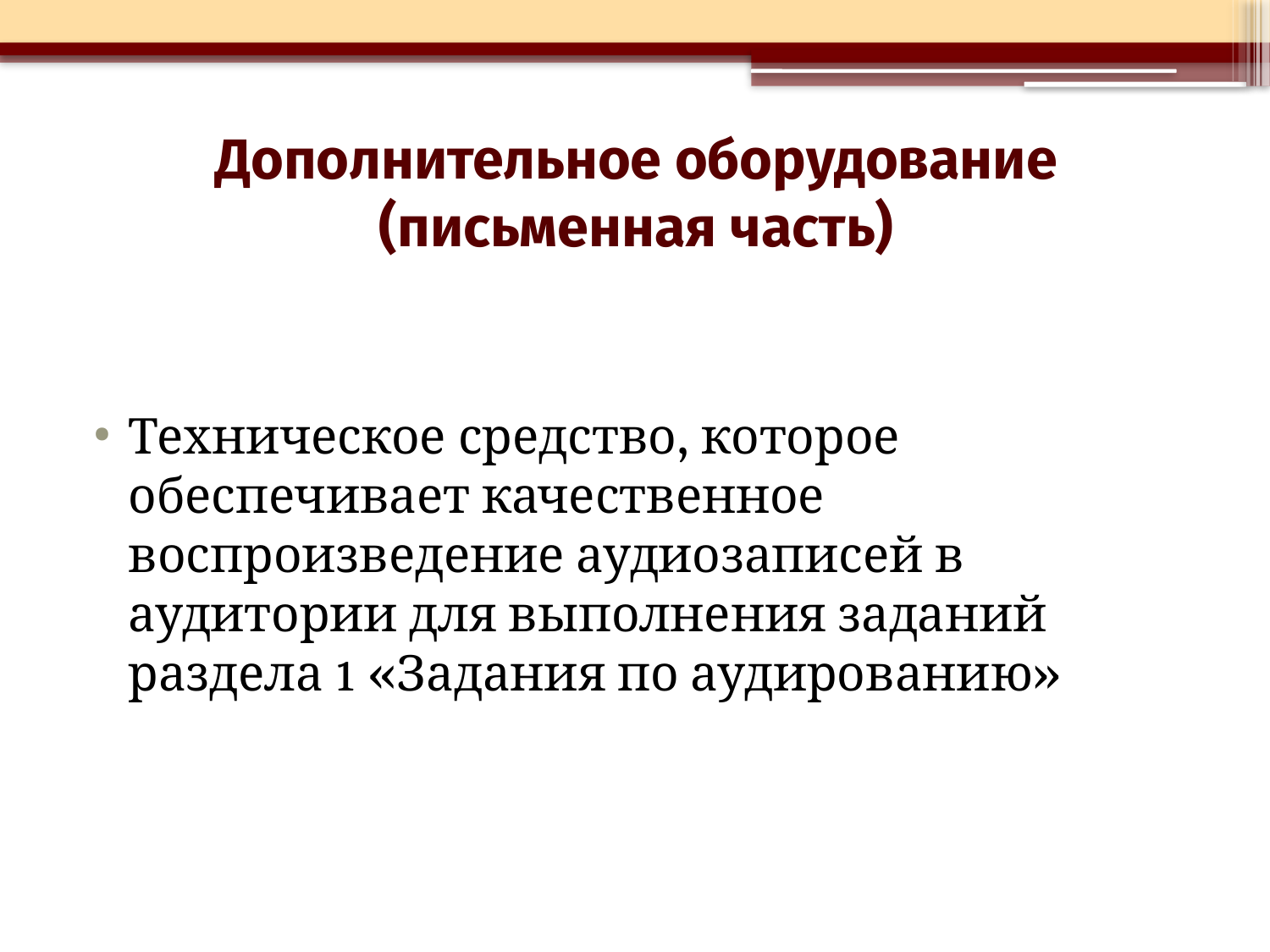

# Дополнительное оборудование (письменная часть)

Техническое средство, которое обеспечивает качественное воспроизведение аудиозаписей в аудитории для выполнения заданий раздела 1 «Задания по аудированию»